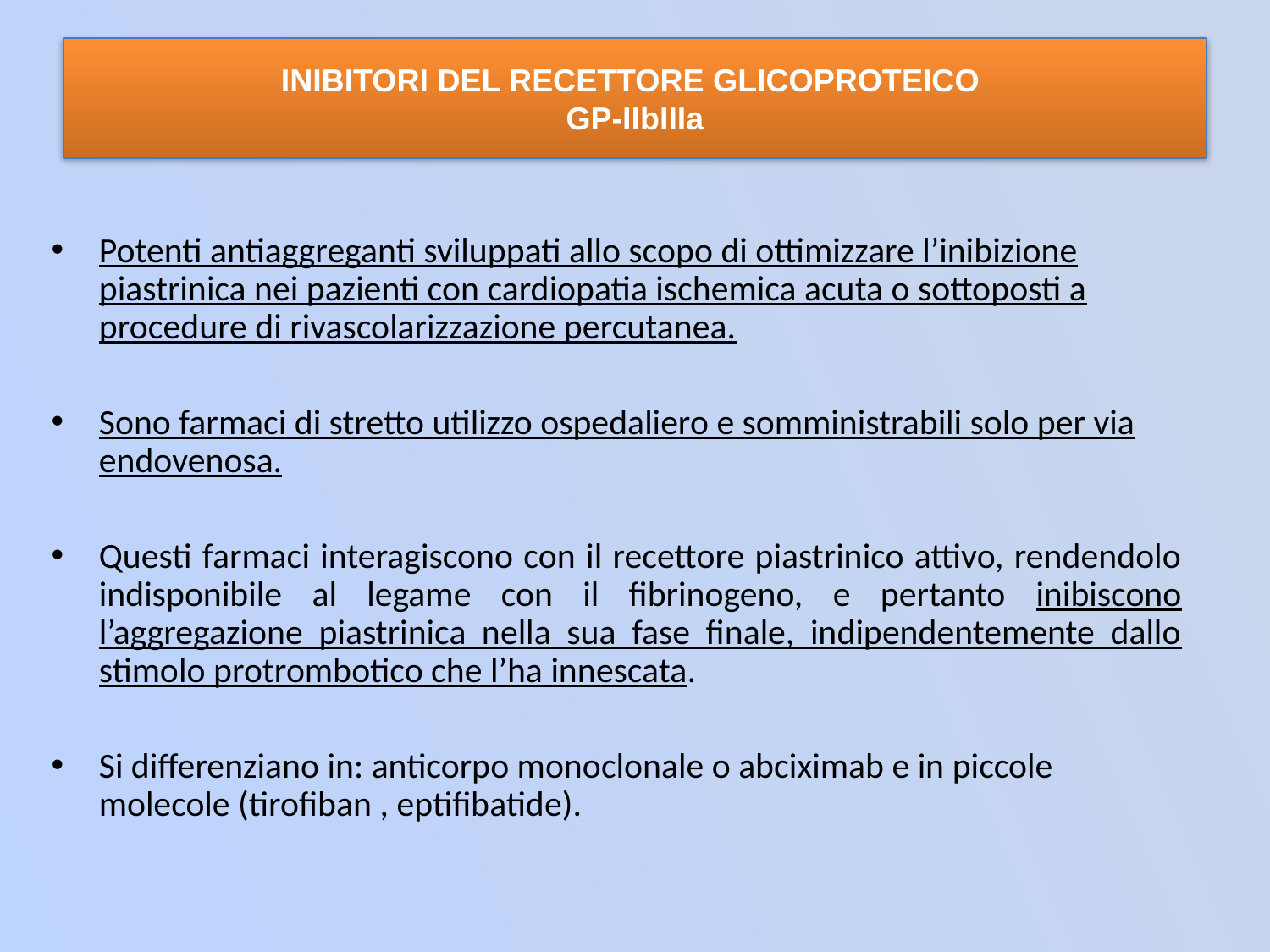

# INIBITORI DEL RECETTORE GLICOPROTEICO GP-IIbIIIa
Potenti antiaggreganti sviluppati allo scopo di ottimizzare l’inibizione piastrinica nei pazienti con cardiopatia ischemica acuta o sottoposti a procedure di rivascolarizzazione percutanea.

Sono farmaci di stretto utilizzo ospedaliero e somministrabili solo per via endovenosa.

Questi farmaci interagiscono con il recettore piastrinico attivo, rendendolo indisponibile al legame con il fibrinogeno, e pertanto inibiscono l’aggregazione piastrinica nella sua fase finale, indipendentemente dallo stimolo protrombotico che l’ha innescata.

Si differenziano in: anticorpo monoclonale o abciximab e in piccole molecole (tirofiban , eptifibatide).